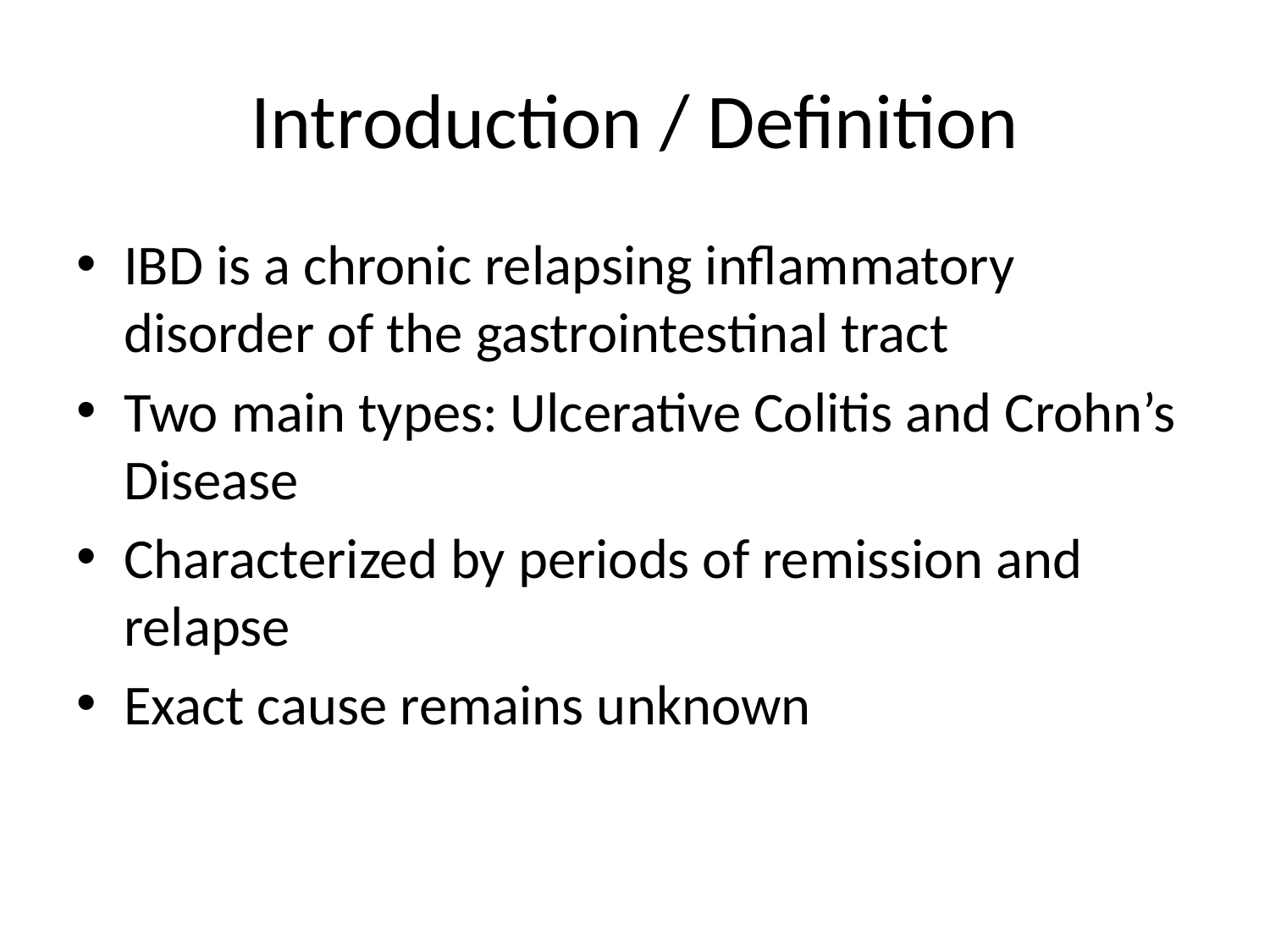

# Introduction / Definition
IBD is a chronic relapsing inflammatory disorder of the gastrointestinal tract
Two main types: Ulcerative Colitis and Crohn’s Disease
Characterized by periods of remission and relapse
Exact cause remains unknown